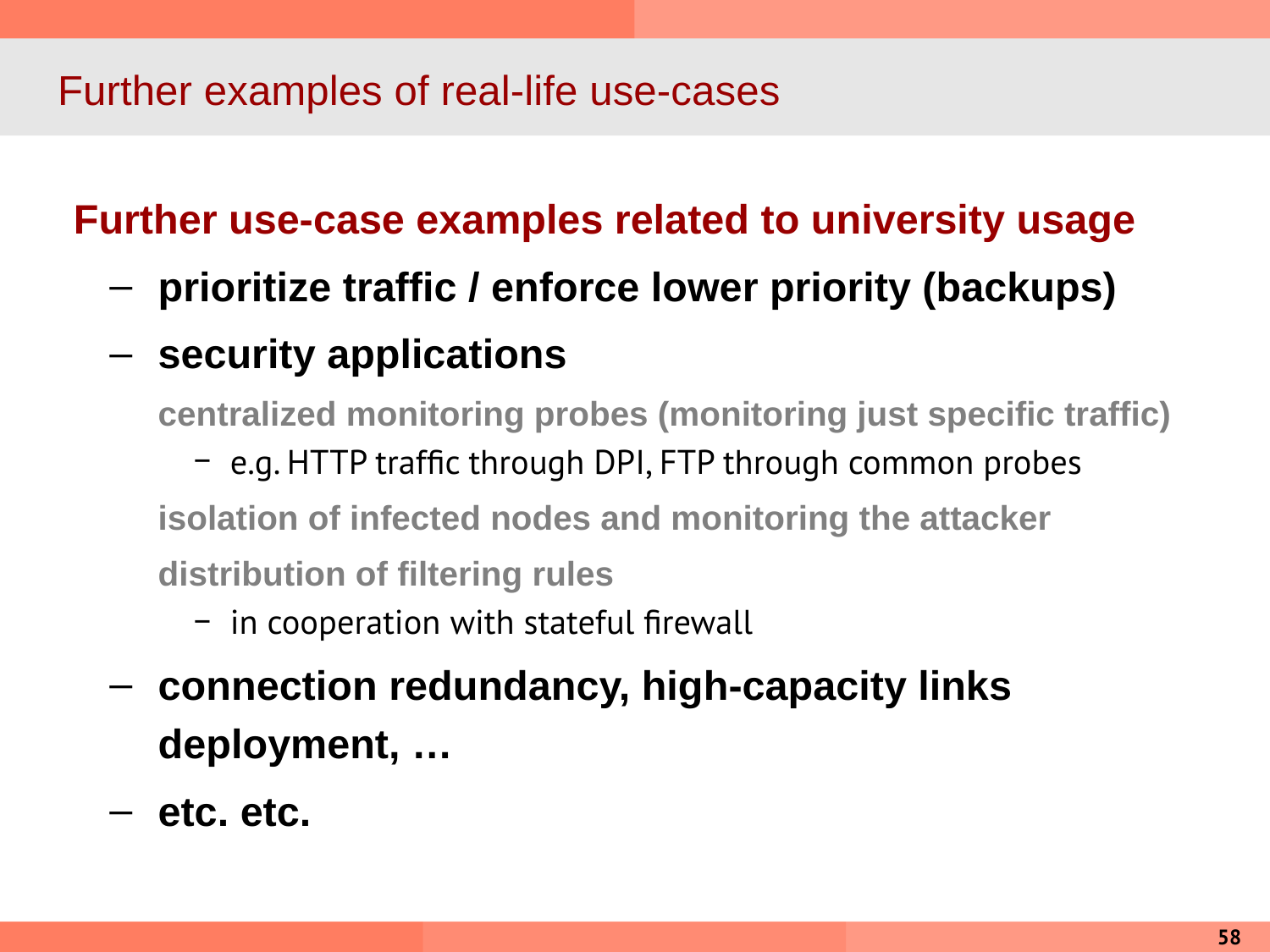

# Further examples of real-life use-cases
Further use-case examples related to university usage
prioritize traffic / enforce lower priority (backups)
security applications
centralized monitoring probes (monitoring just specific traffic)
e.g. HTTP traffic through DPI, FTP through common probes
isolation of infected nodes and monitoring the attacker
distribution of filtering rules
in cooperation with stateful firewall
connection redundancy, high-capacity links deployment, …
etc. etc.
58